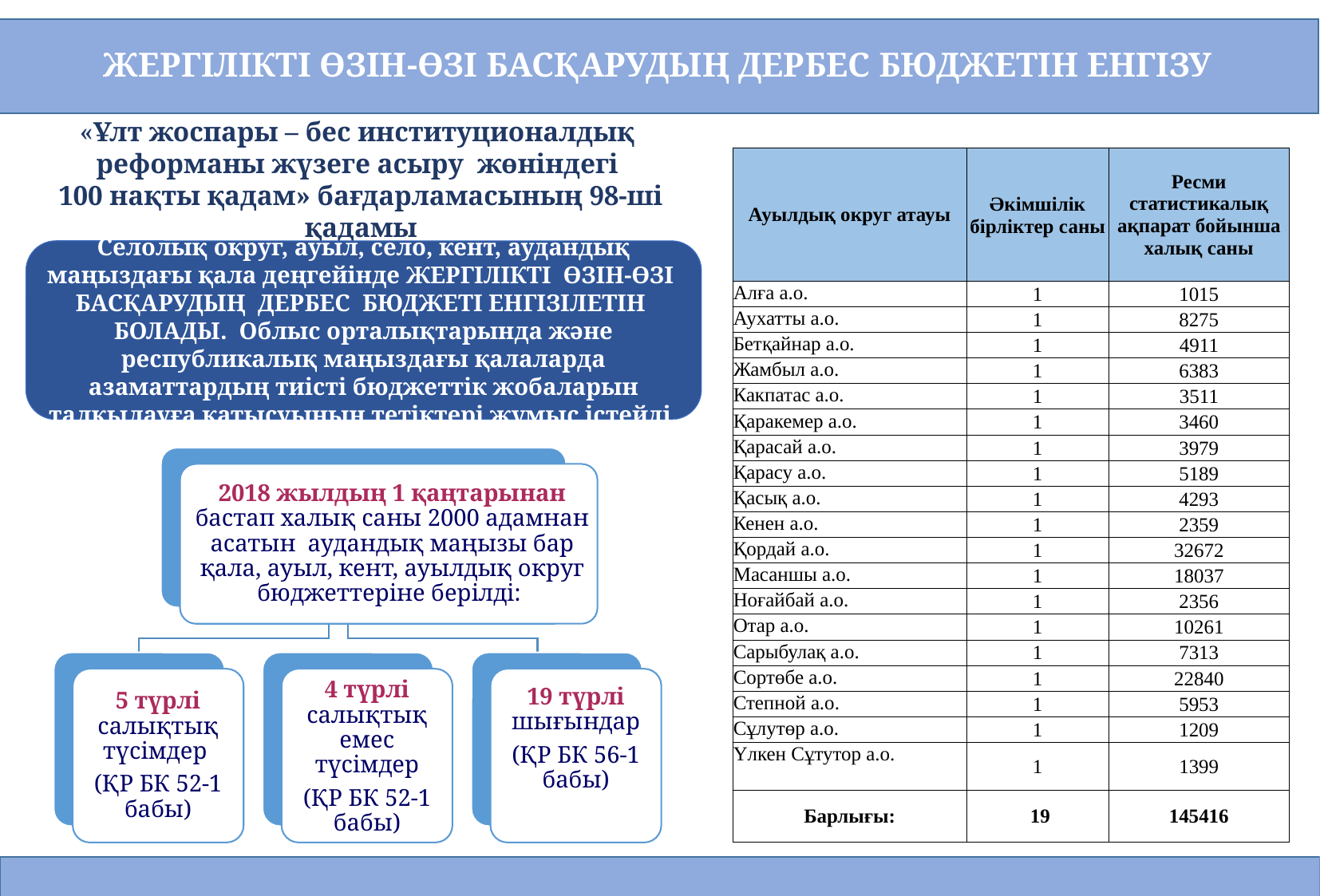

# ЖЕРГІЛІКТІ ӨЗІН-ӨЗІ БАСҚАРУДЫҢ ДЕРБЕС БЮДЖЕТІН ЕНГІЗУ
«Ұлт жоспары – бес институционалдық
реформаны жүзеге асыру  жөніндегі
100 нақты қадам» бағдарламасының 98-ші қадамы
| Ауылдық округ атауы | Әкімшілік бірліктер саны | Ресми статистикалық ақпарат бойынша халық саны |
| --- | --- | --- |
| Алға а.о. | 1 | 1015 |
| Аухатты а.о. | 1 | 8275 |
| Бетқайнар а.о. | 1 | 4911 |
| Жамбыл а.о. | 1 | 6383 |
| Какпатас а.о. | 1 | 3511 |
| Қаракемер а.о. | 1 | 3460 |
| Қарасай а.о. | 1 | 3979 |
| Қарасу а.о. | 1 | 5189 |
| Қасық а.о. | 1 | 4293 |
| Кенен а.о. | 1 | 2359 |
| Қордай а.о. | 1 | 32672 |
| Масаншы а.о. | 1 | 18037 |
| Ноғайбай а.о. | 1 | 2356 |
| Отар а.о. | 1 | 10261 |
| Сарыбулақ а.о. | 1 | 7313 |
| Сортөбе а.о. | 1 | 22840 |
| Степной а.о. | 1 | 5953 |
| Сұлутөр а.о. | 1 | 1209 |
| Үлкен Сұтутор а.о. | 1 | 1399 |
| Барлығы: | 19 | 145416 |
Селолық округ, ауыл, село, кент, аудандық маңыздағы қала деңгейінде ЖЕРГІЛІКТІ  ӨЗІН-ӨЗІ  БАСҚАРУДЫҢ  ДЕРБЕС  БЮДЖЕТІ ЕНГІЗІЛЕТІН  БОЛАДЫ.  Облыс орталықтарында және республикалық маңыздағы қалаларда азаматтардың тиісті бюджеттік жобаларын талқылауға қатысуының тетіктері жұмыс істейді.

2018 жылдың 1 қаңтарынан бастап халық саны 2000 адамнан асатын  аудандық маңызы бар қала, ауыл, кент, ауылдық округ бюджеттеріне берілді:

5 түрлі салықтық түсімдер
(ҚР БК 52-1 бабы)

4 түрлі салықтық емес түсімдер
(ҚР БК 52-1 бабы)

19 түрлі шығындар
(ҚР БК 56-1 бабы)